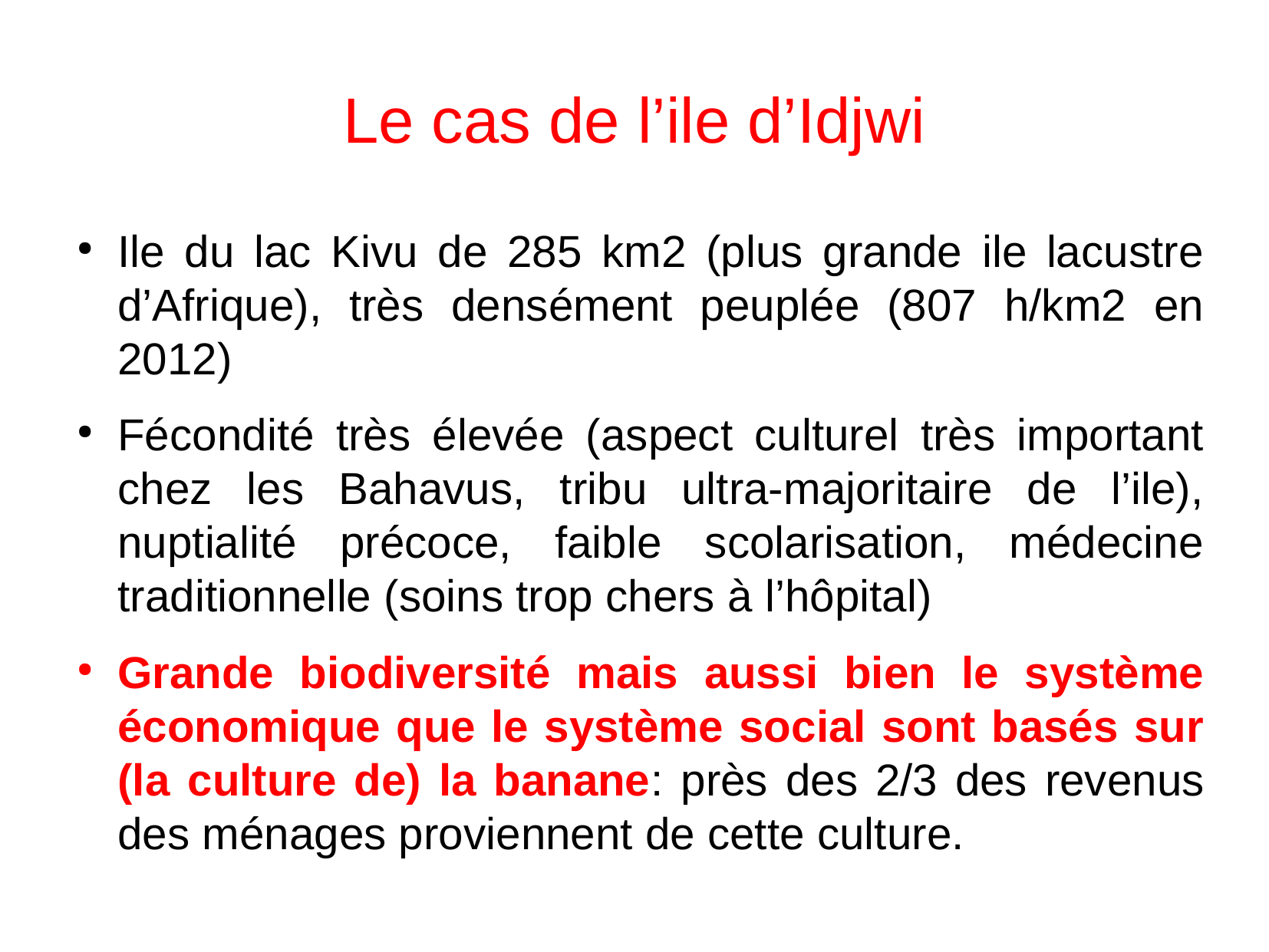

# Le cas de l’ile d’Idjwi
Ile du lac Kivu de 285 km2 (plus grande ile lacustre d’Afrique), très densément peuplée (807 h/km2 en 2012)
Fécondité très élevée (aspect culturel très important chez les Bahavus, tribu ultra-majoritaire de l’ile), nuptialité précoce, faible scolarisation, médecine traditionnelle (soins trop chers à l’hôpital)
Grande biodiversité mais aussi bien le système économique que le système social sont basés sur (la culture de) la banane: près des 2/3 des revenus des ménages proviennent de cette culture.